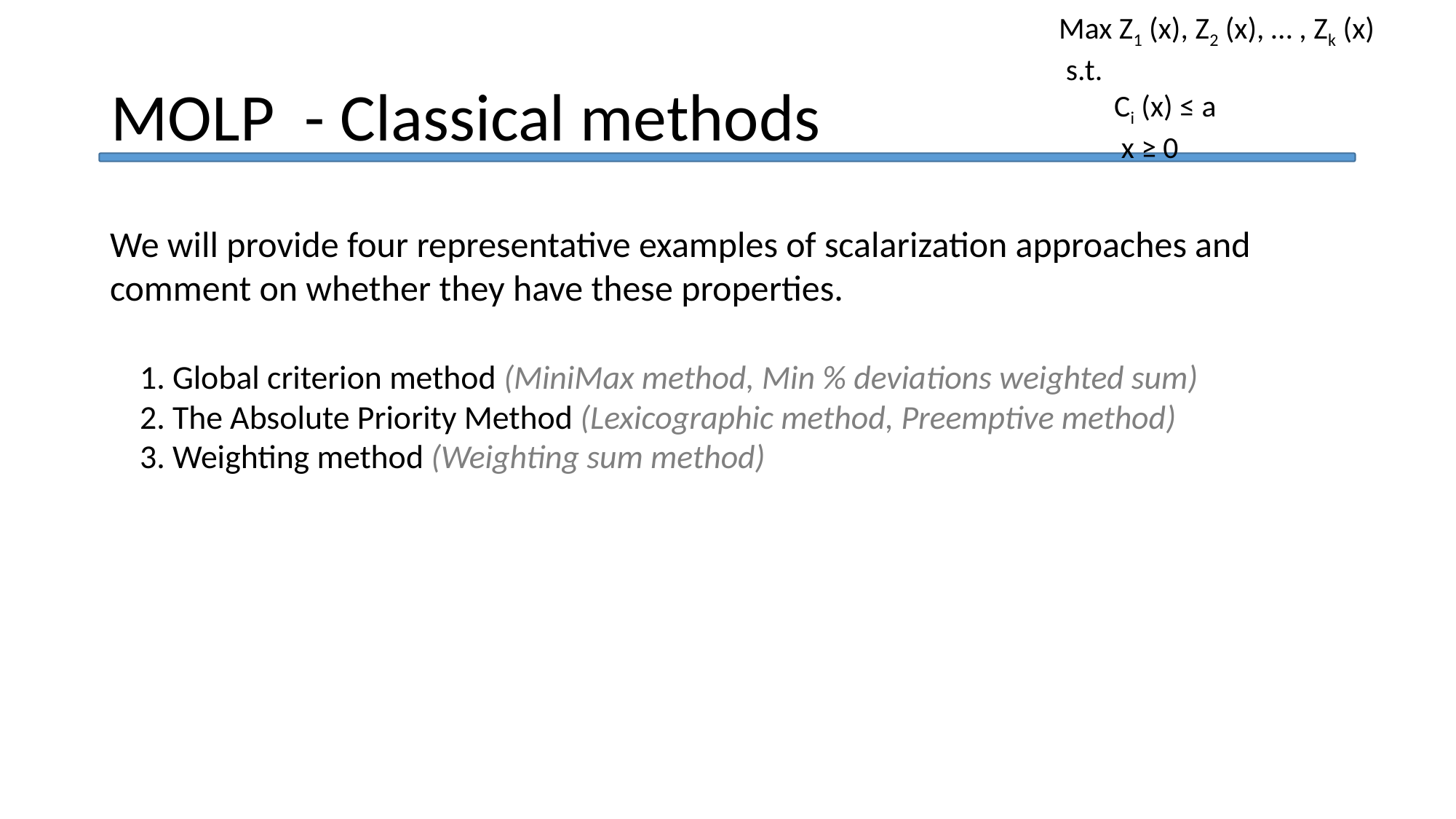

Max Z1 (x), Z2 (x), … , Zk (x)
 s.t.
        Ci (x) ≤ a
         x ≥ 0
MOLP  - Classical methods

We will provide four representative examples of scalarization approaches and comment on whether they have these properties.

    1. Global criterion method (MiniMax method, Min % deviations weighted sum)
    2. The Absolute Priority Method (Lexicographic method, Preemptive method)
    3. Weighting method (Weighting sum method)